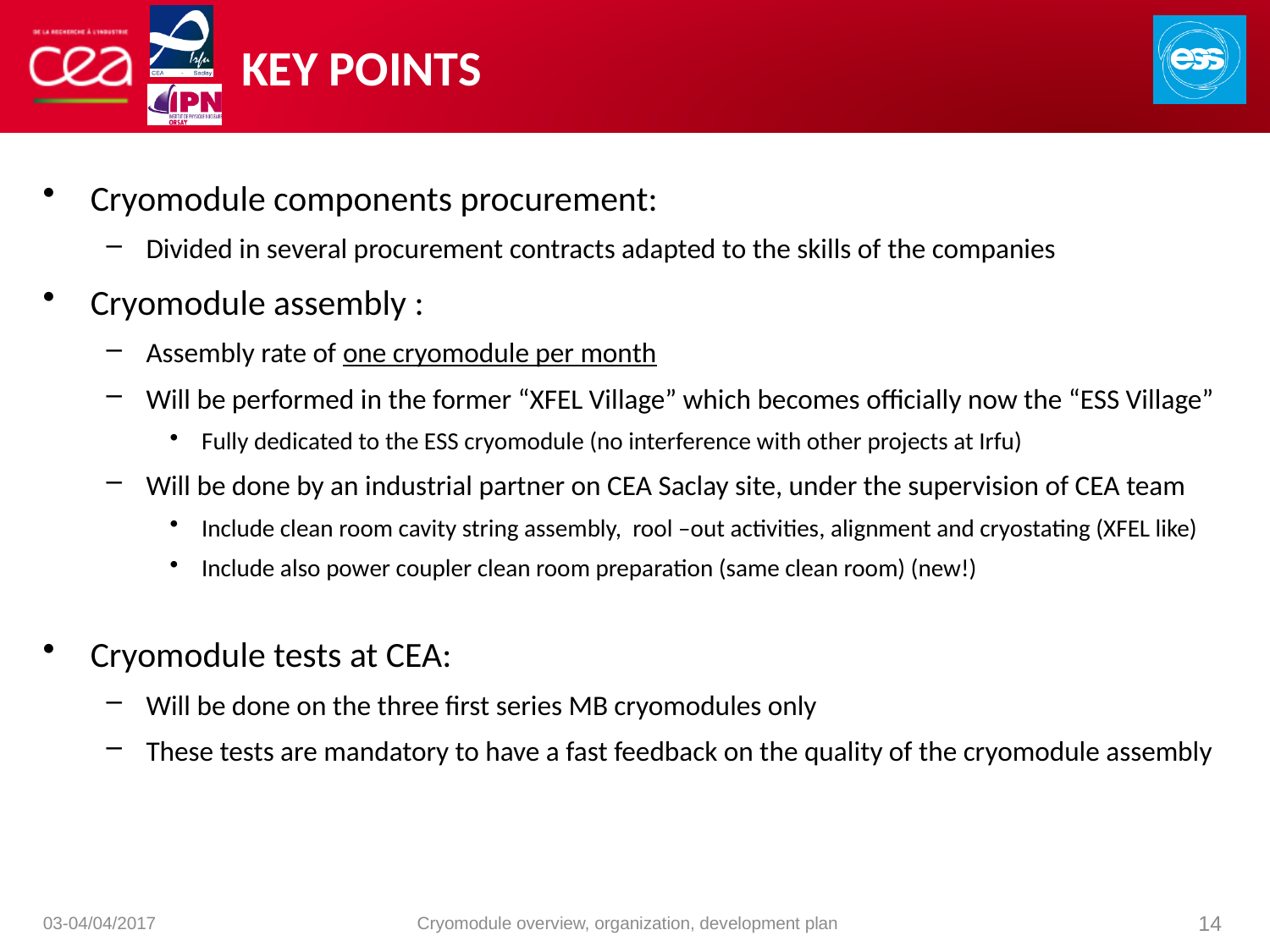

# Key points
Cryomodule components procurement:
Divided in several procurement contracts adapted to the skills of the companies
Cryomodule assembly :
Assembly rate of one cryomodule per month
Will be performed in the former “XFEL Village” which becomes officially now the “ESS Village”
Fully dedicated to the ESS cryomodule (no interference with other projects at Irfu)
Will be done by an industrial partner on CEA Saclay site, under the supervision of CEA team
Include clean room cavity string assembly,  rool –out activities, alignment and cryostating (XFEL like)
Include also power coupler clean room preparation (same clean room) (new!)

Cryomodule tests at CEA:
Will be done on the three first series MB cryomodules only
These tests are mandatory to have a fast feedback on the quality of the cryomodule assembly
03-04/04/2017
Cryomodule overview, organization, development plan
14